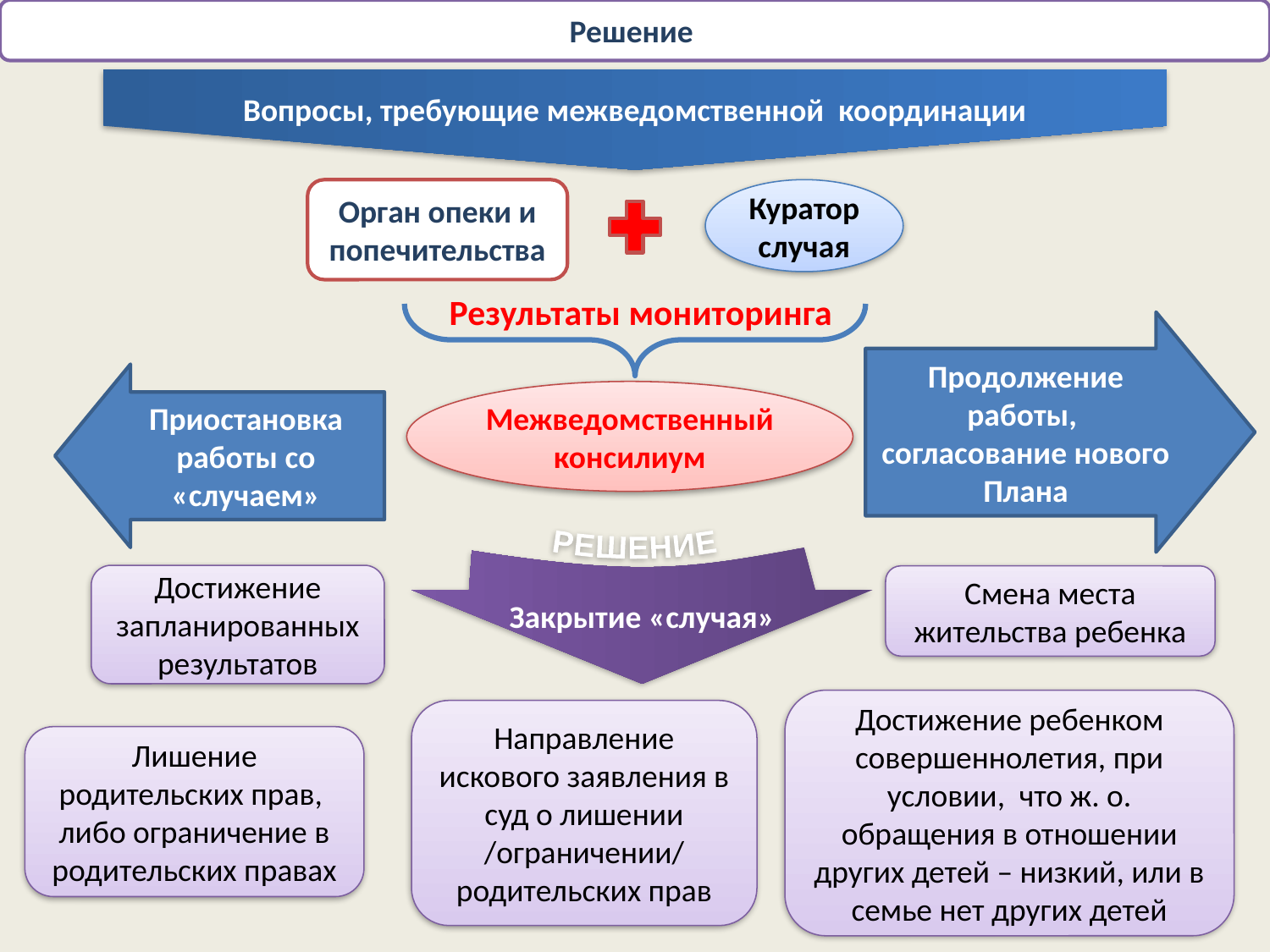

Решение
Вопросы, требующие межведомственной  координации

Орган опеки и попечительства
Куратор случая

Результаты мониторинга
Продолжение работы,  согласование нового Плана
Приостановка работы со «случаем»
Межведомственный консилиум
Закрытие «случая»
РЕШЕНИЕ
Достижение запланированных результатов
Смена места жительства ребенка
Достижение ребенком совершеннолетия, при условии,  что ж. о. обращения в отношении других детей – низкий, или в семье нет других детей
Направление искового заявления в суд о лишении /ограничении/ родительских прав
Лишение родительских прав,
либо ограничение в родительских правах